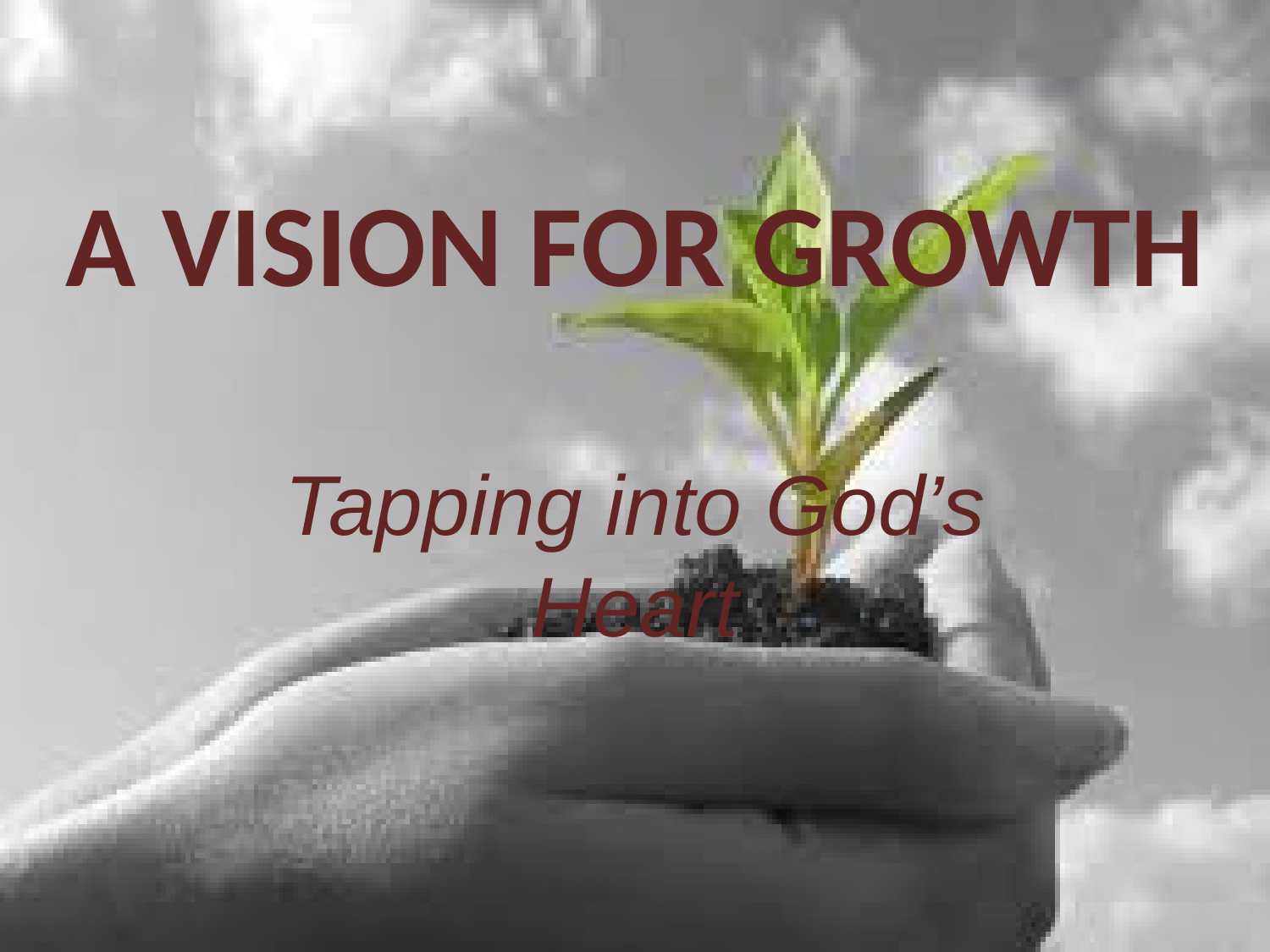

# A Vision for Growth
Tapping into God’s Heart